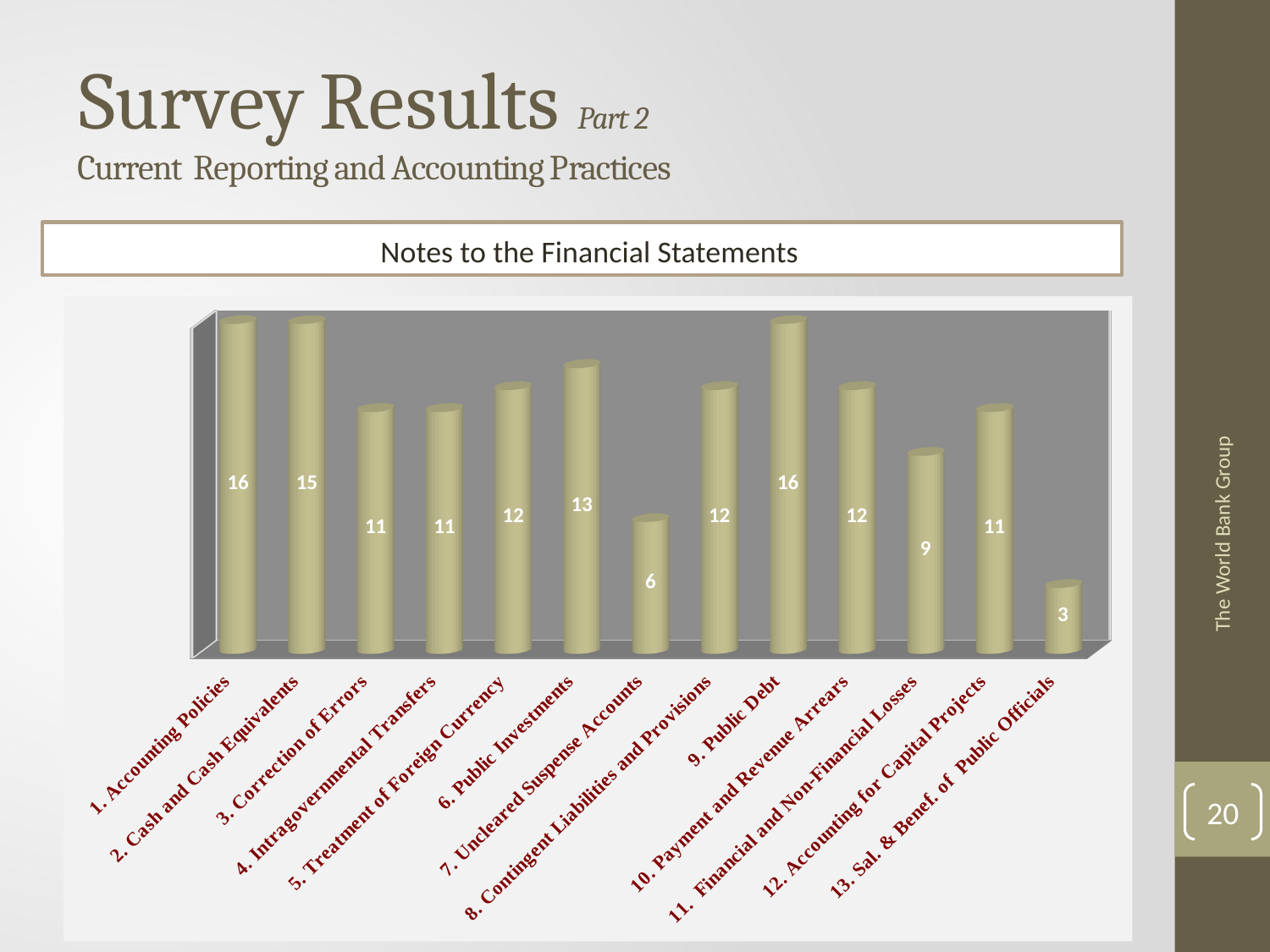

# Survey Results Part 2 Current  Reporting and Accounting Practices
Notes to the Financial Statements

[unsupported chart]

Notes to Financial Statements
The World Bank Group
20